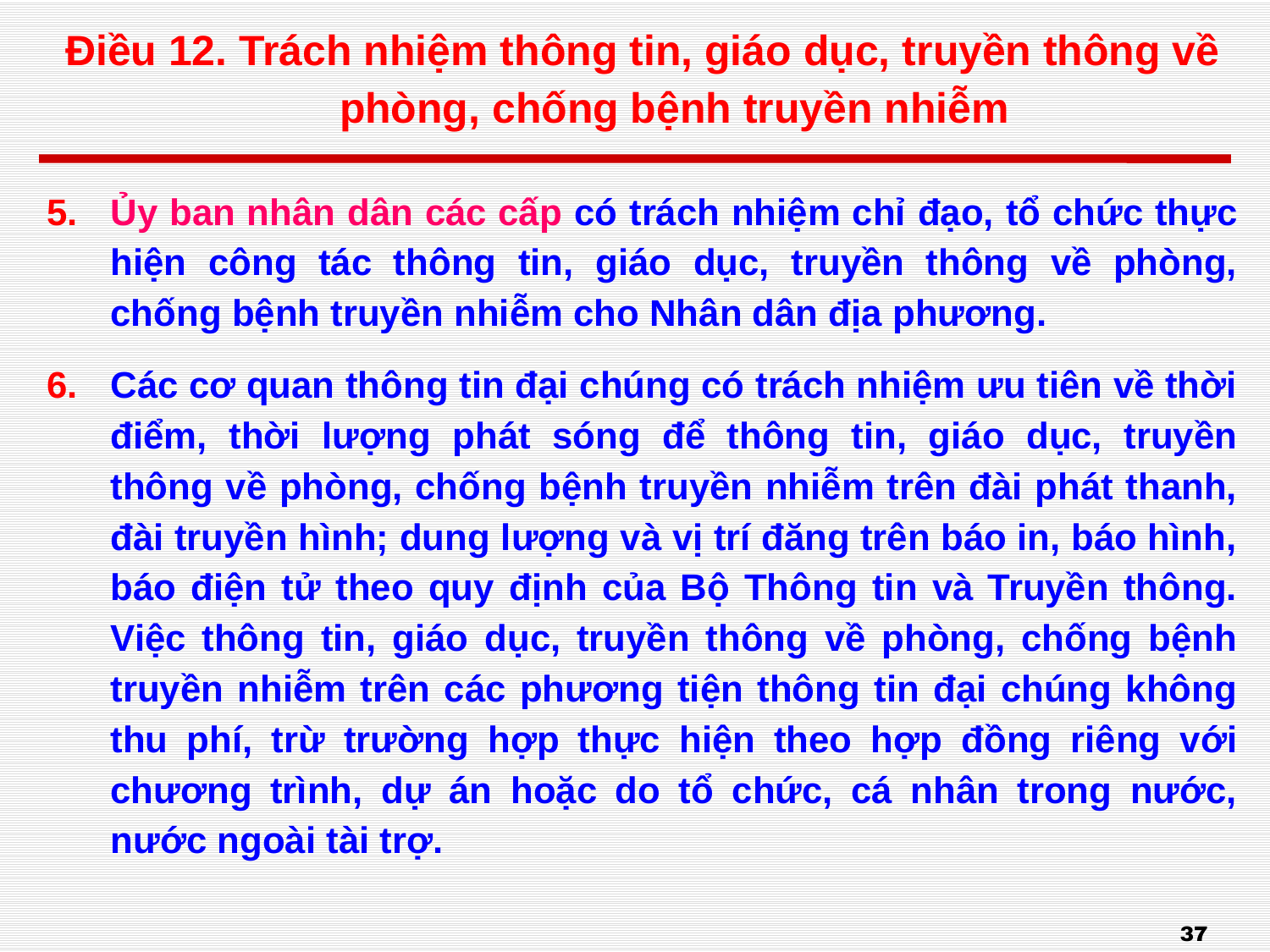

# Điều 12. Trách nhiệm thông tin, giáo dục, truyền thông về phòng, chống bệnh truyền nhiễm
Ủy ban nhân dân các cấp có trách nhiệm chỉ đạo, tổ chức thực hiện công tác thông tin, giáo dục, truyền thông về phòng, chống bệnh truyền nhiễm cho Nhân dân địa phương.
Các cơ quan thông tin đại chúng có trách nhiệm ưu tiên về thời điểm, thời lượng phát sóng để thông tin, giáo dục, truyền thông về phòng, chống bệnh truyền nhiễm trên đài phát thanh, đài truyền hình; dung lượng và vị trí đăng trên báo in, báo hình, báo điện tử theo quy định của Bộ Thông tin và Truyền thông. Việc thông tin, giáo dục, truyền thông về phòng, chống bệnh truyền nhiễm trên các phương tiện thông tin đại chúng không thu phí, trừ trường hợp thực hiện theo hợp đồng riêng với chương trình, dự án hoặc do tổ chức, cá nhân trong nước, nước ngoài tài trợ.